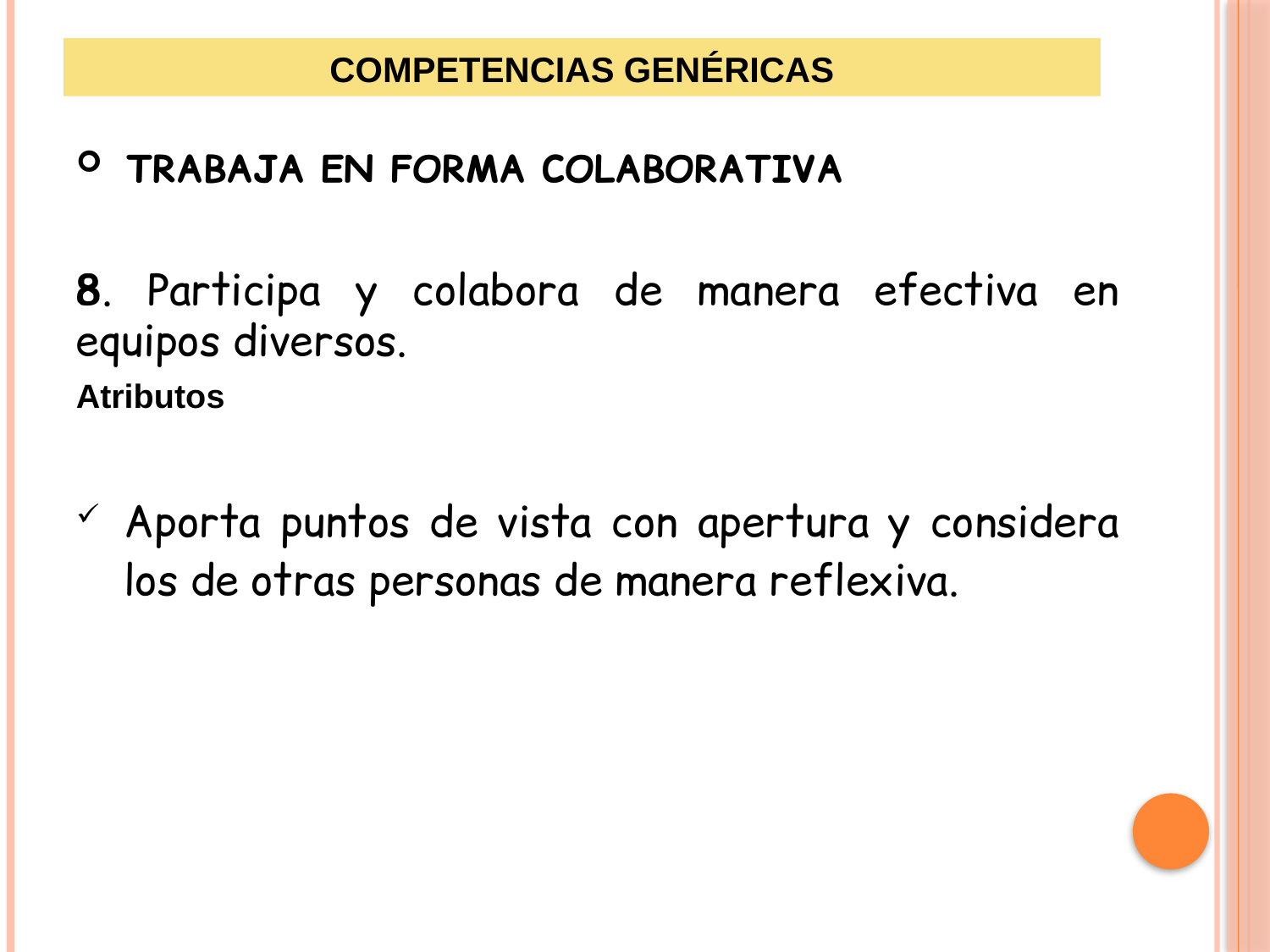

# Competencias Genéricas
 TRABAJA EN FORMA COLABORATIVA

8. Participa y colabora de manera efectiva en equipos diversos.
Atributos

Aporta puntos de vista con apertura y considera los de otras personas de manera reflexiva.